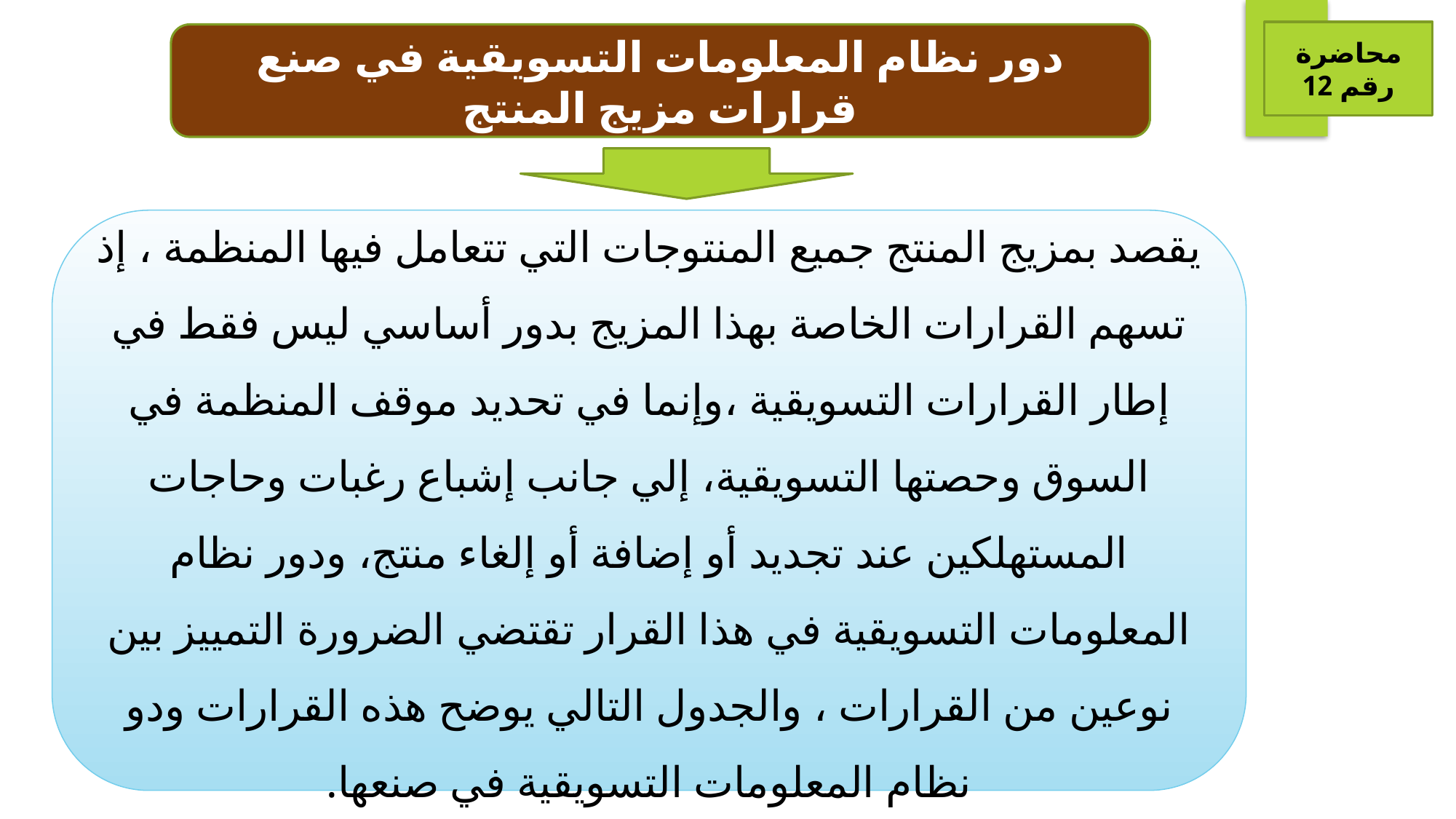

محاضرة رقم 12
دور نظام المعلومات التسويقية في صنع قرارات مزيج المنتج

يقصد بمزيج المنتج جميع المنتوجات التي تتعامل فيها المنظمة ، إذ تسهم القرارات الخاصة بهذا المزيج بدور أساسي ليس فقط في إطار القرارات التسويقية ،وإنما في تحديد موقف المنظمة في السوق وحصتها التسويقية، إلي جانب إشباع رغبات وحاجات المستهلكين عند تجديد أو إضافة أو إلغاء منتج، ودور نظام المعلومات التسويقية في هذا القرار تقتضي الضرورة التمييز بين نوعين من القرارات ، والجدول التالي يوضح هذه القرارات ودو نظام المعلومات التسويقية في صنعها.